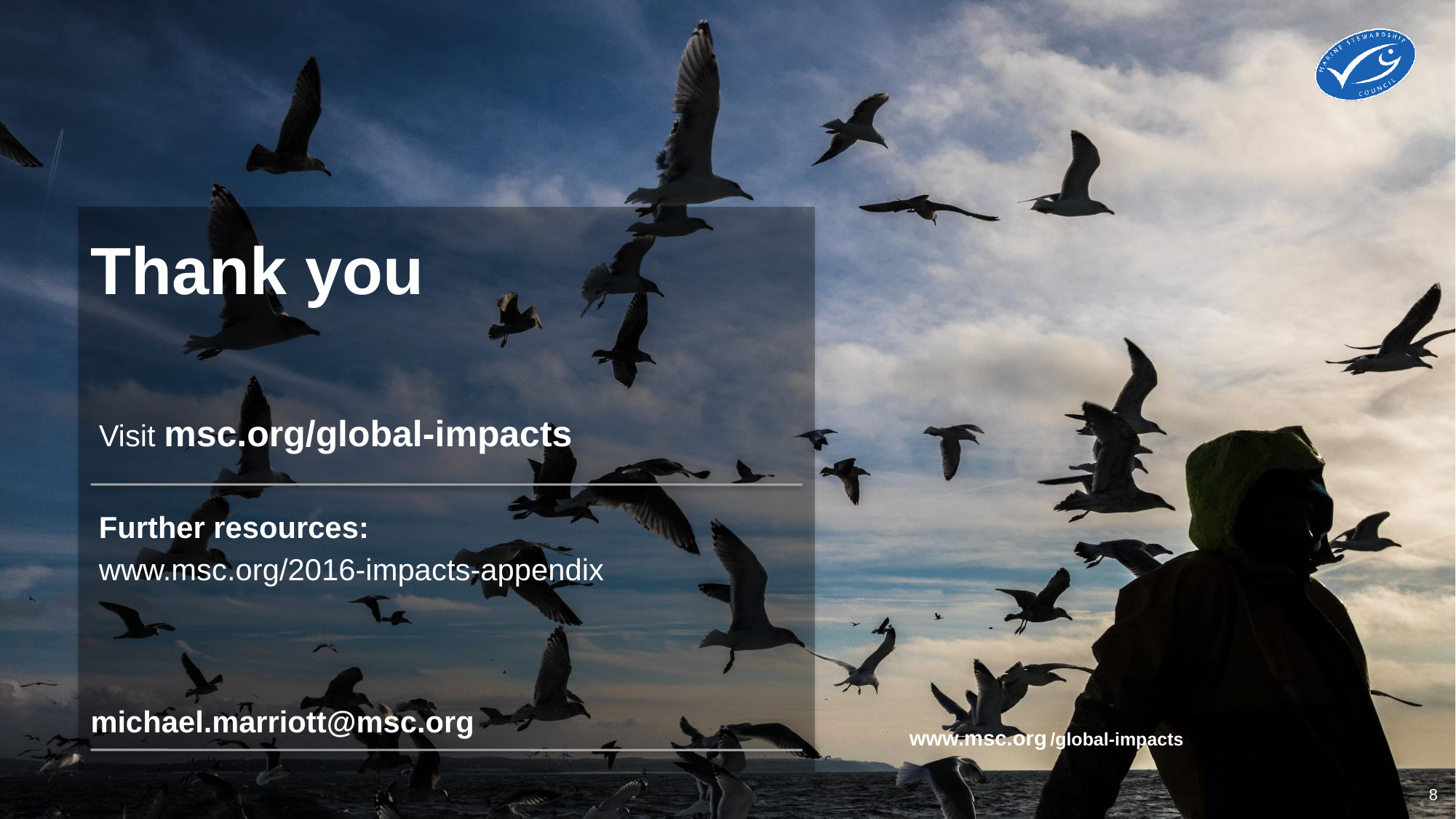

Thank you
Visit msc.org/global-impacts
Further resources:
www.msc.org/2016-impacts-appendix

michael.marriott@msc.org
/global-impacts
8